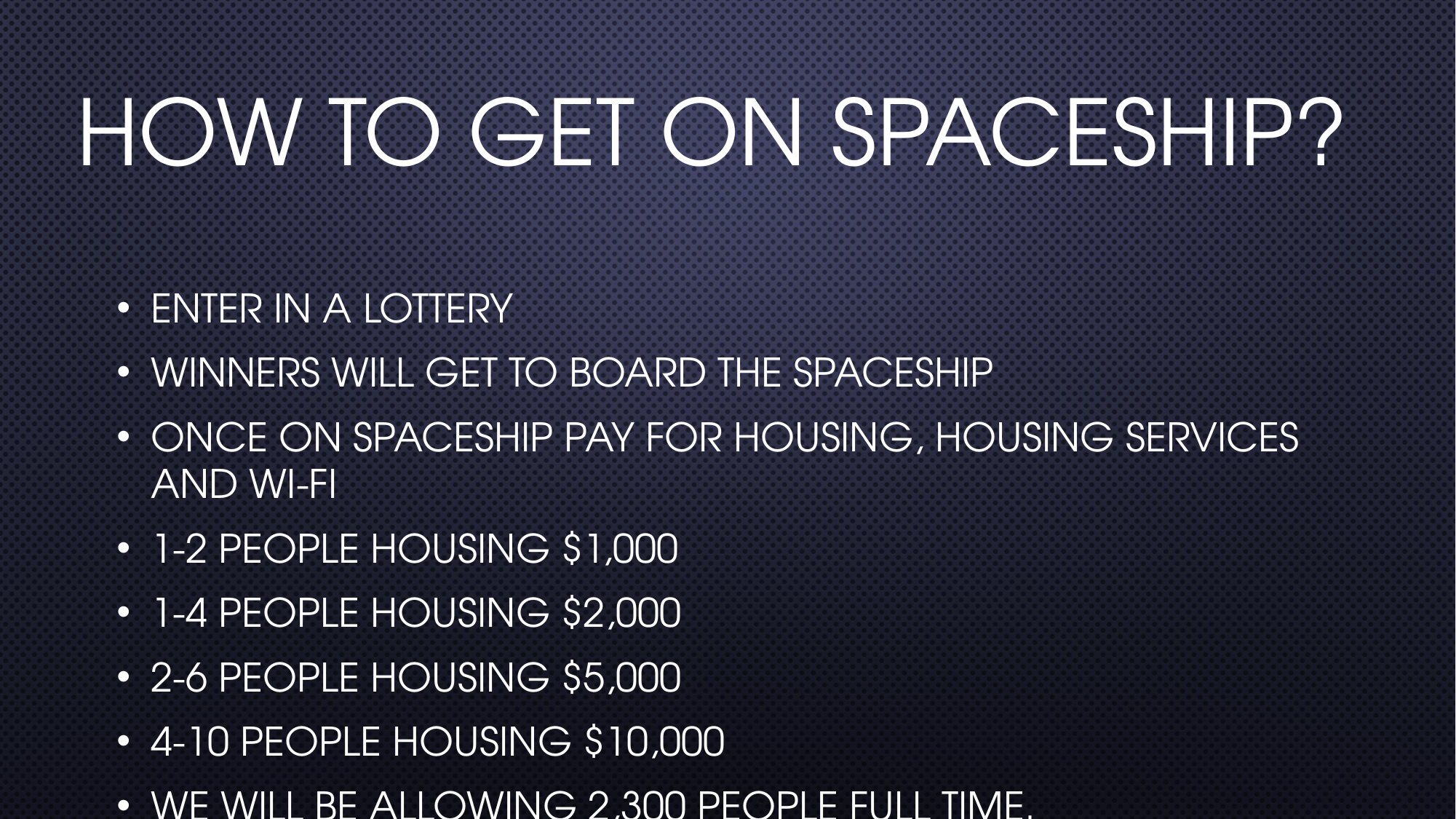

# How to get on spaceship?
Enter in a lottery
Winners will get to board the spaceship
Once on spaceship pay for housing, housing services and Wi-Fi
1-2 people housing $1,000
1-4 people housing $2,000
2-6 people housing $5,000
4-10 people housing $10,000
We will be allowing 2,300 people full time.